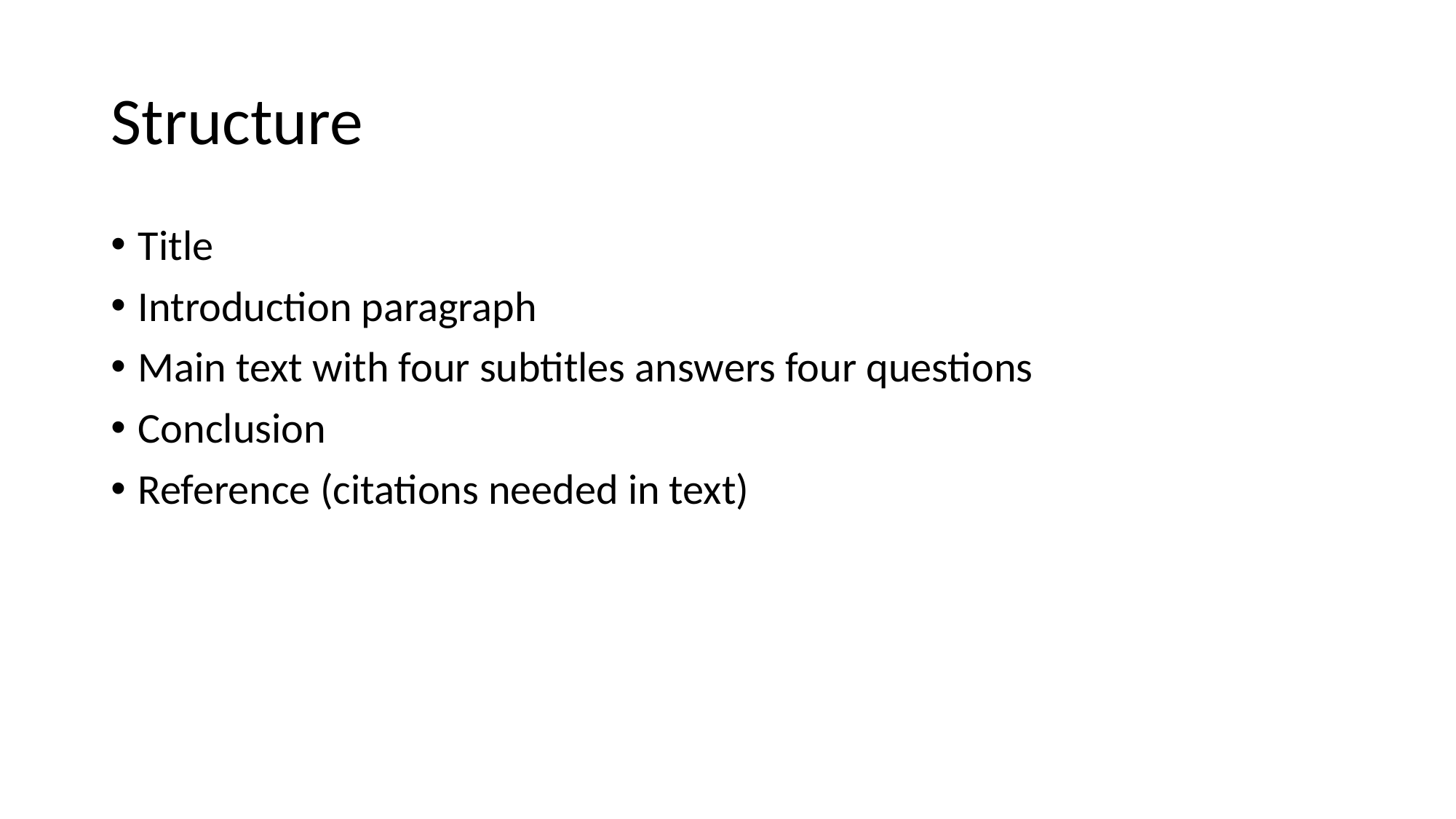

# Structure
Title
Introduction paragraph
Main text with four subtitles answers four questions
Conclusion
Reference (citations needed in text)